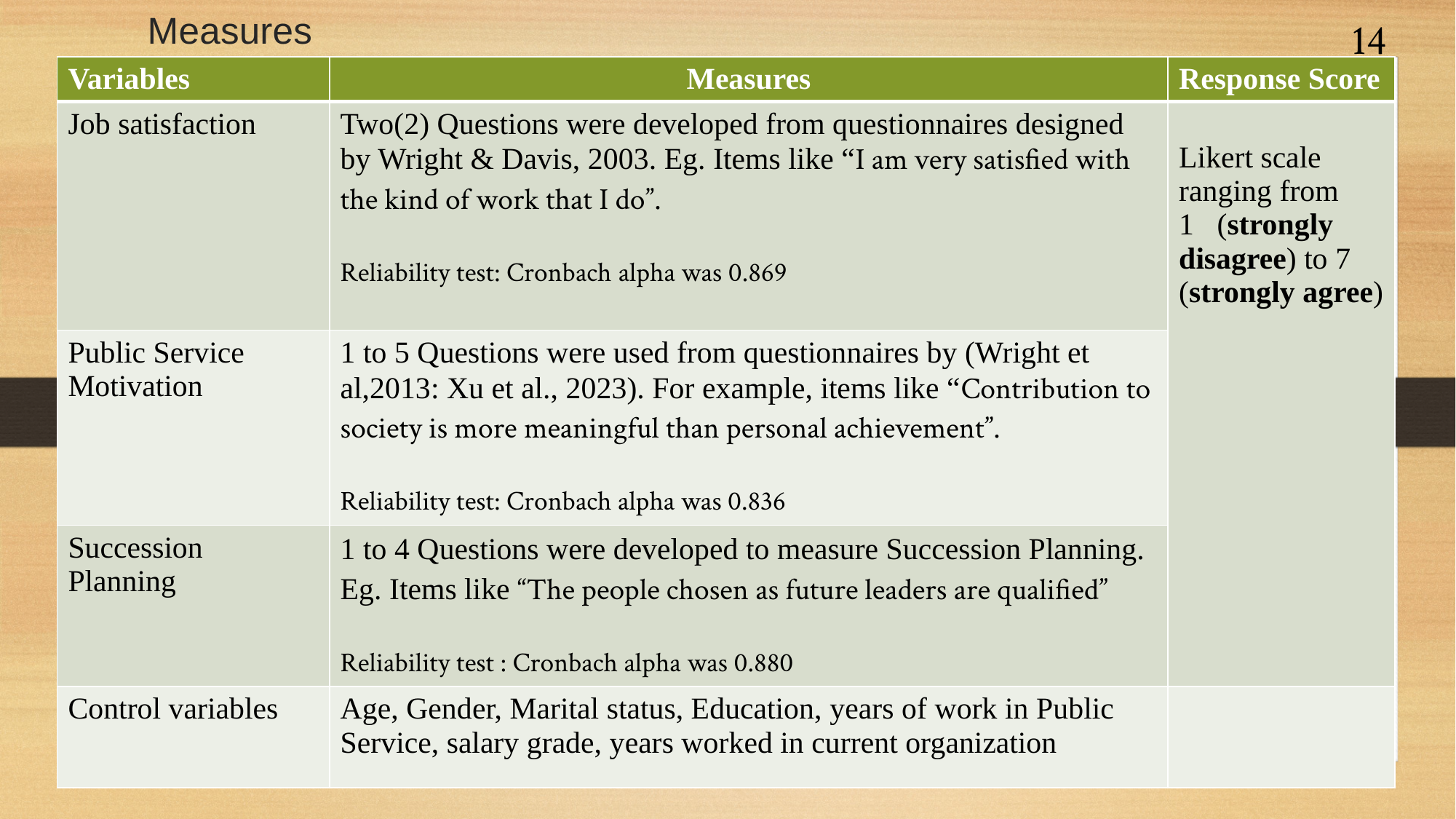

14
# Measures
| Variables | Measures | Response Score |
| --- | --- | --- |
| Job satisfaction | Two(2) Questions were developed from questionnaires designed by Wright & Davis, 2003. Eg. Items like “I am very satisfied with the kind of work that I do”. Reliability test: Cronbach alpha was 0.869 | Likert scale ranging from 1 (strongly disagree) to 7 (strongly agree) |
| Public Service Motivation | 1 to 5 Questions were used from questionnaires by (Wright et al,2013: Xu et al., 2023). For example, items like “Contribution to society is more meaningful than personal achievement”. Reliability test: Cronbach alpha was 0.836 |  |
| Succession Planning | 1 to 4 Questions were developed to measure Succession Planning. Eg. Items like “The people chosen as future leaders are qualified” Reliability test : Cronbach alpha was 0.880 |  |
| Control variables | Age, Gender, Marital status, Education, years of work in Public Service, salary grade, years worked in current organization |  |